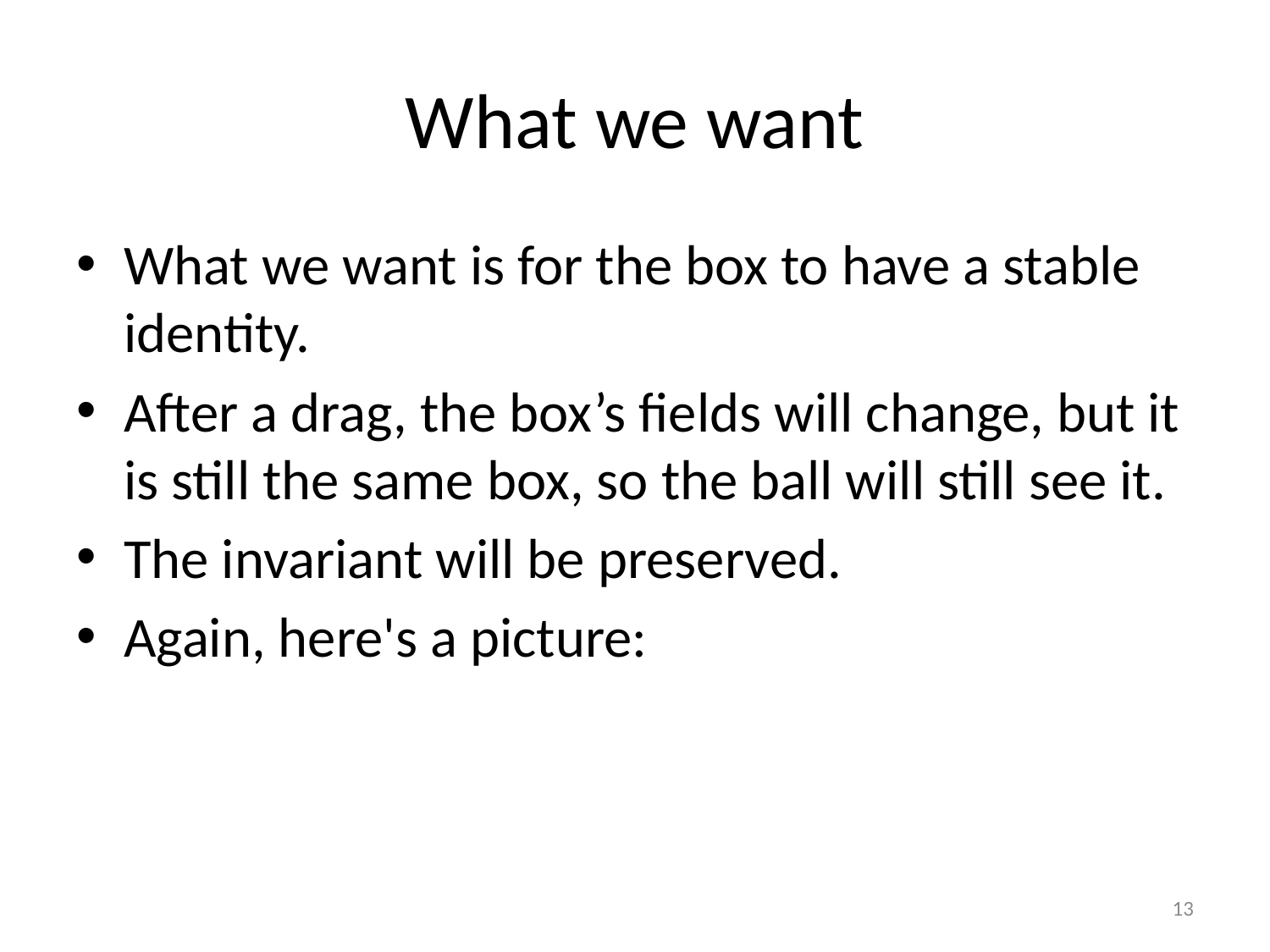

# What we want
What we want is for the box to have a stable identity.
After a drag, the box’s fields will change, but it is still the same box, so the ball will still see it.
The invariant will be preserved.
Again, here's a picture:

13